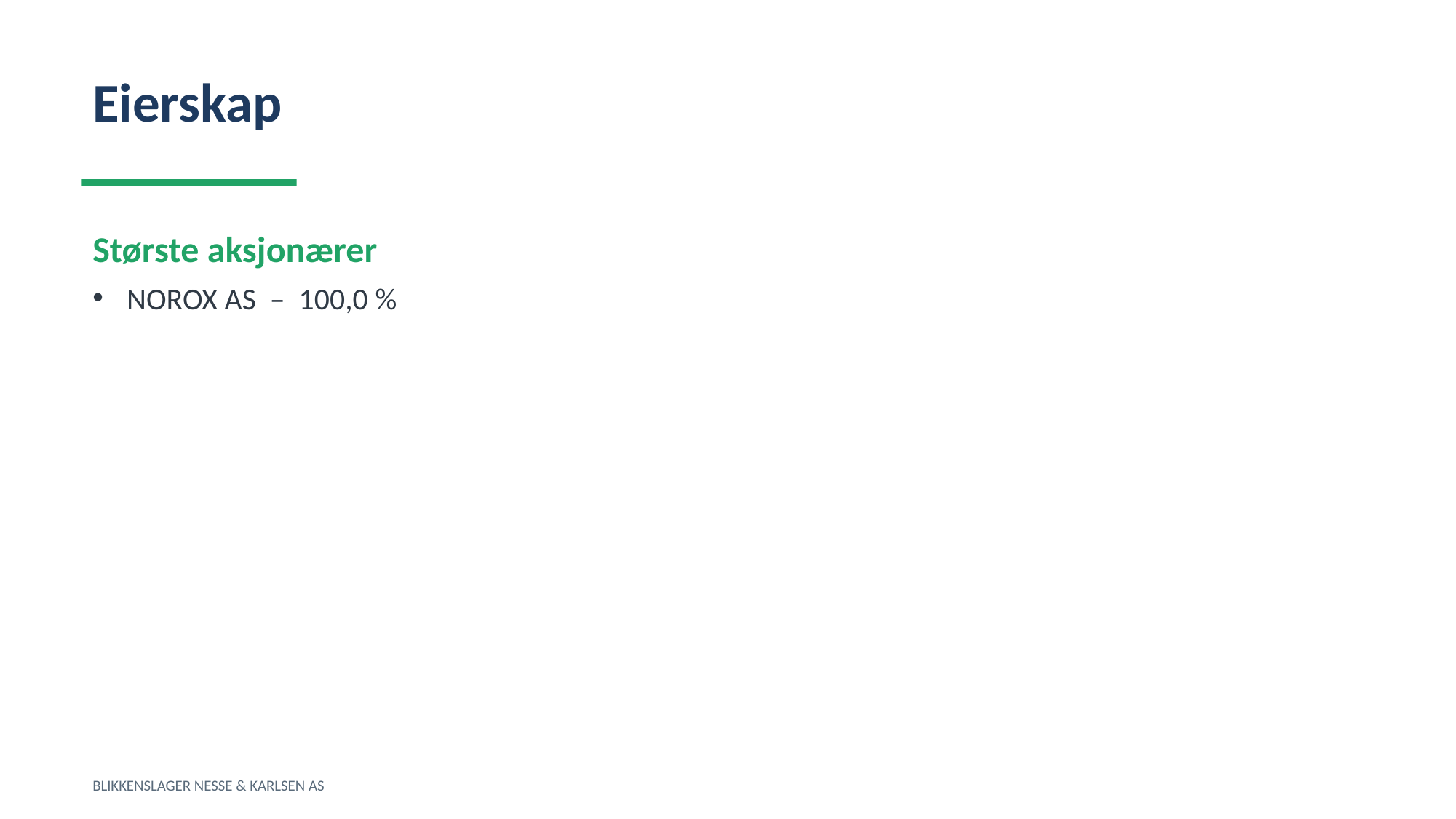

Eierskap

Største aksjonærer
NOROX AS  –  100,0 %
BLIKKENSLAGER NESSE & KARLSEN AS